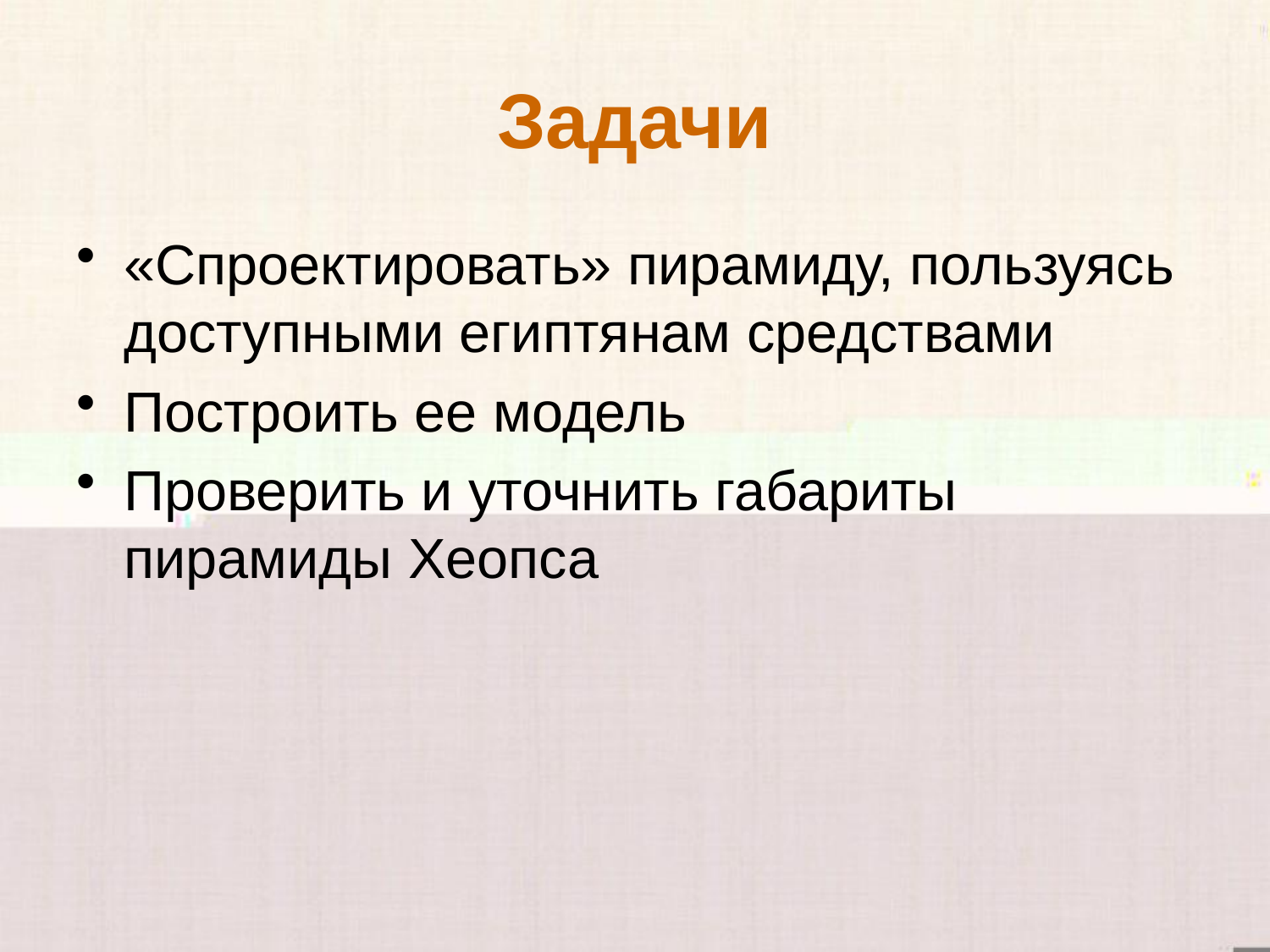

# Задачи
«Спроектировать» пирамиду, пользуясь доступными египтянам средствами
Построить ее модель
Проверить и уточнить габариты пирамиды Хеопса